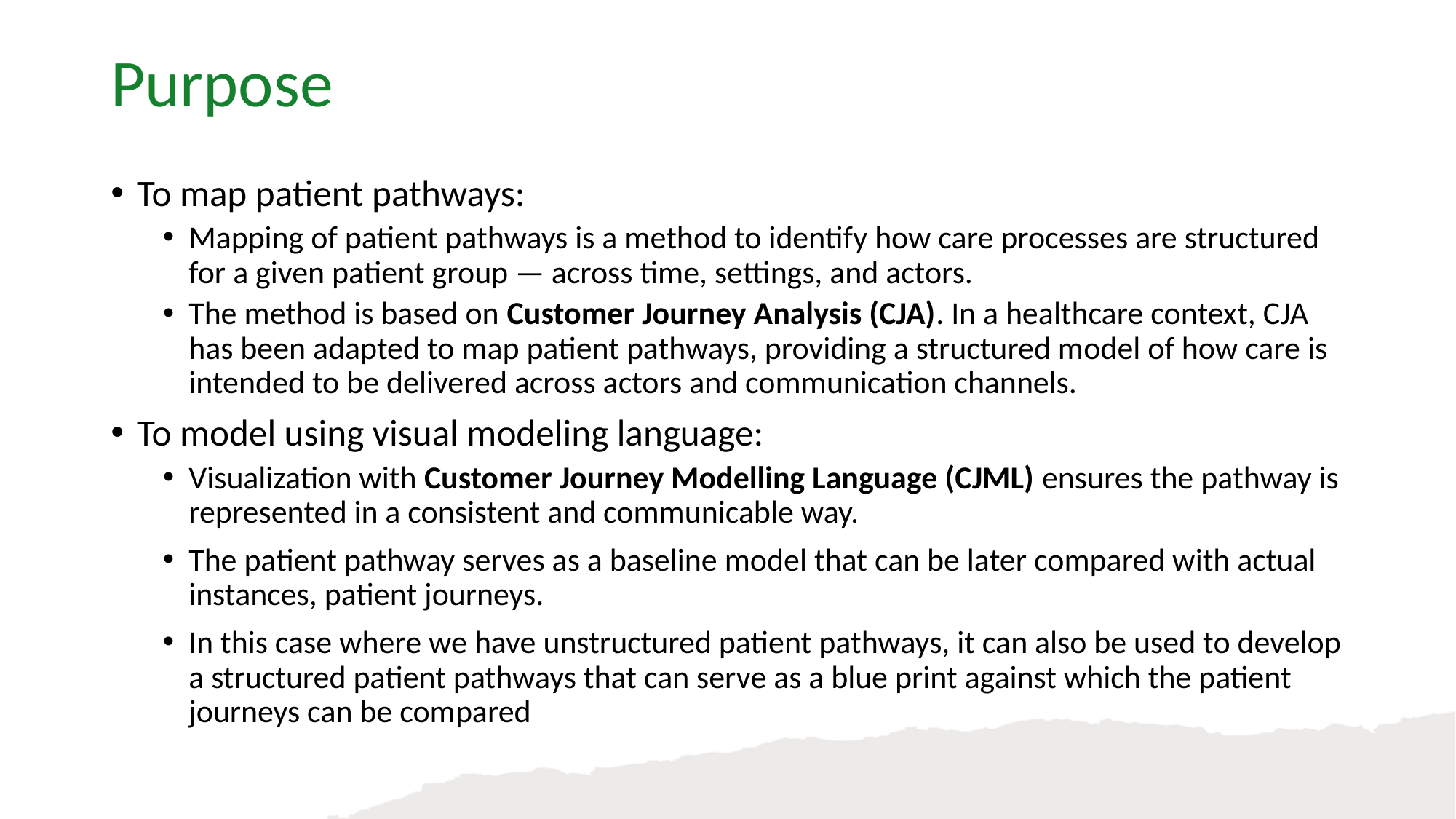

Purpose
To map patient pathways:
Mapping of patient pathways is a method to identify how care processes are structured for a given patient group — across time, settings, and actors.
The method is based on Customer Journey Analysis (CJA). In a healthcare context, CJA has been adapted to map patient pathways, providing a structured model of how care is intended to be delivered across actors and communication channels.
To model using visual modeling language:
Visualization with Customer Journey Modelling Language (CJML) ensures the pathway is represented in a consistent and communicable way.
The patient pathway serves as a baseline model that can be later compared with actual instances, patient journeys.
In this case where we have unstructured patient pathways, it can also be used to develop a structured patient pathways that can serve as a blue print against which the patient journeys can be compared